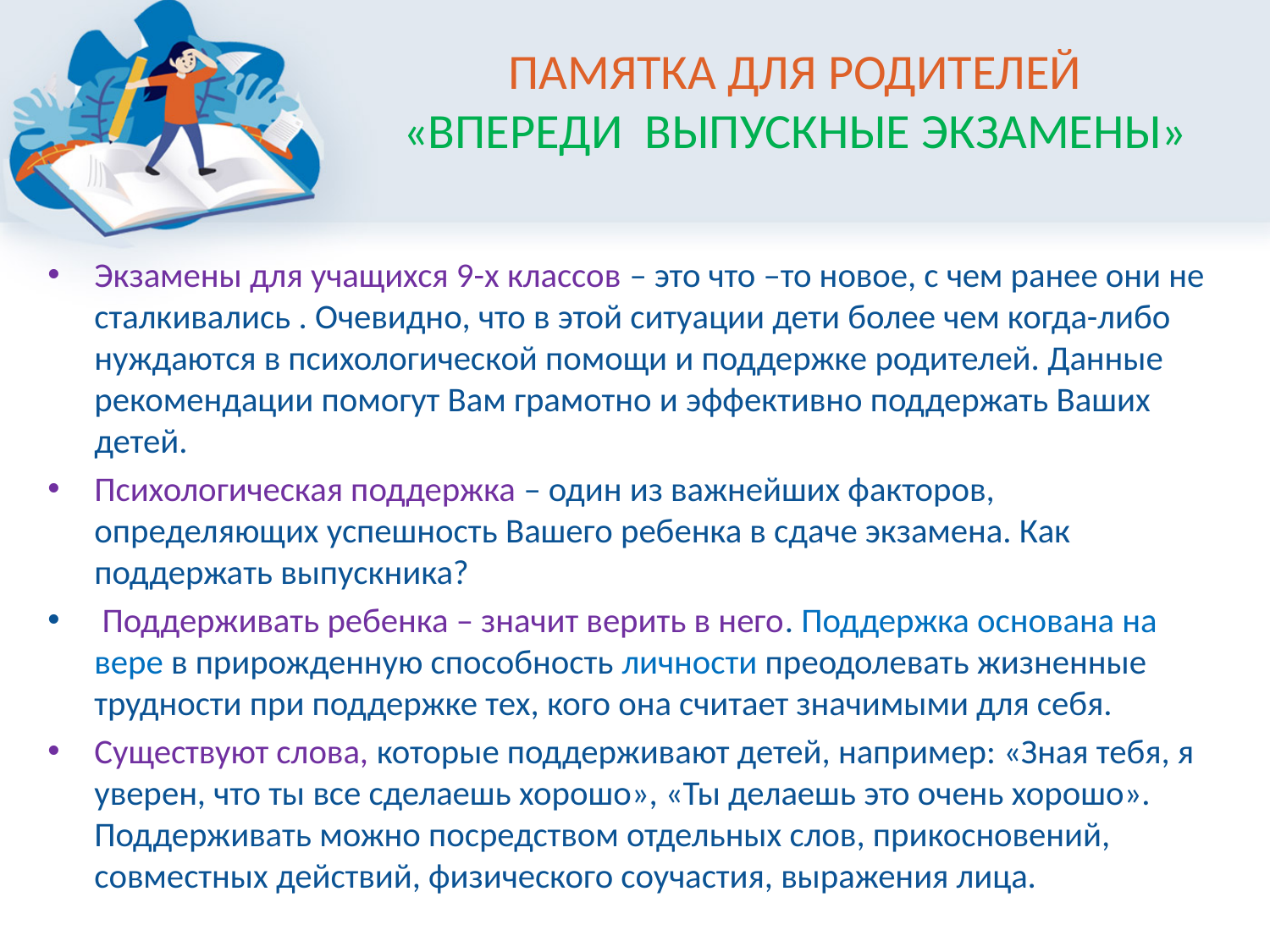

# ПАМЯТКА ДЛЯ РОДИТЕЛЕЙ «ВПЕРЕДИ  ВЫПУСКНЫЕ ЭКЗАМЕНЫ»
Экзамены для учащихся 9-х классов – это что –то новое, с чем ранее они не сталкивались . Очевидно, что в этой ситуации дети более чем когда-либо нуждаются в психологической помощи и поддержке родителей. Данные рекомендации помогут Вам грамотно и эффективно поддержать Ваших детей.
Психологическая поддержка – один из важнейших факторов, определяющих успешность Вашего ребенка в сдаче экзамена. Как поддержать выпускника?
 Поддерживать ребенка – значит верить в него. Поддержка основана на вере в прирожденную способность личности преодолевать жизненные трудности при поддержке тех, кого она считает значимыми для себя.
Существуют слова, которые поддерживают детей, например: «Зная тебя, я уверен, что ты все сделаешь хорошо», «Ты делаешь это очень хорошо». Поддерживать можно посредством отдельных слов, прикосновений, совместных действий, физического соучастия, выражения лица.